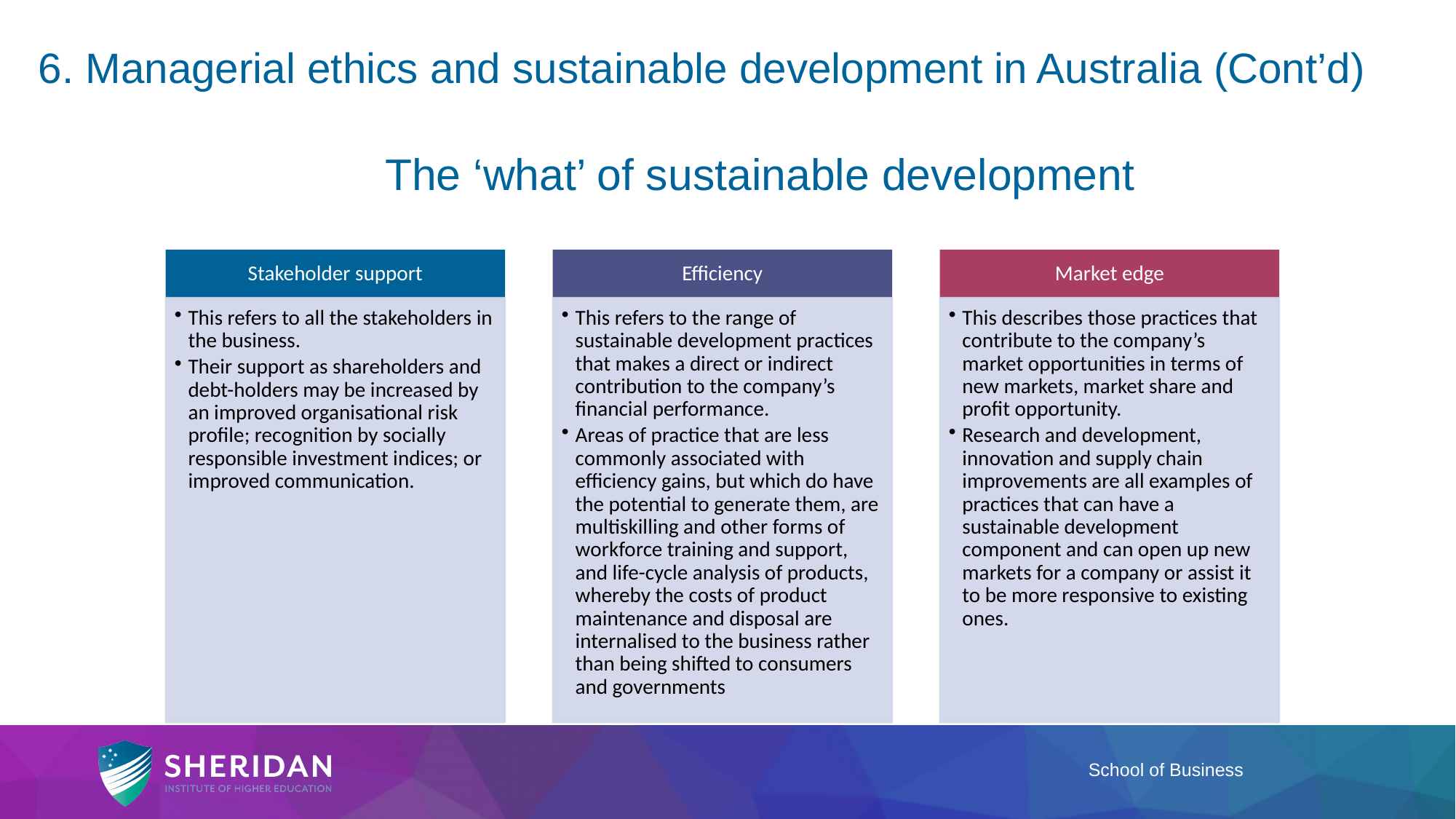

6. Managerial ethics and sustainable development in Australia (Cont’d)
# The ‘what’ of sustainable development
Stakeholder support
This refers to all the stakeholders in the business.
Their support as shareholders and debt-holders may be increased by an improved organisational risk profile; recognition by socially responsible investment indices; or improved communication.
Efficiency
This refers to the range of sustainable development practices that makes a direct or indirect contribution to the company’s financial performance.
Areas of practice that are less commonly associated with efficiency gains, but which do have the potential to generate them, are multiskilling and other forms of workforce training and support, and life-cycle analysis of products, whereby the costs of product maintenance and disposal are internalised to the business rather than being shifted to consumers and governments
Market edge
This describes those practices that contribute to the company’s market opportunities in terms of new markets, market share and profit opportunity.
Research and development, innovation and supply chain improvements are all examples of practices that can have a sustainable development component and can open up new markets for a company or assist it to be more responsive to existing ones.